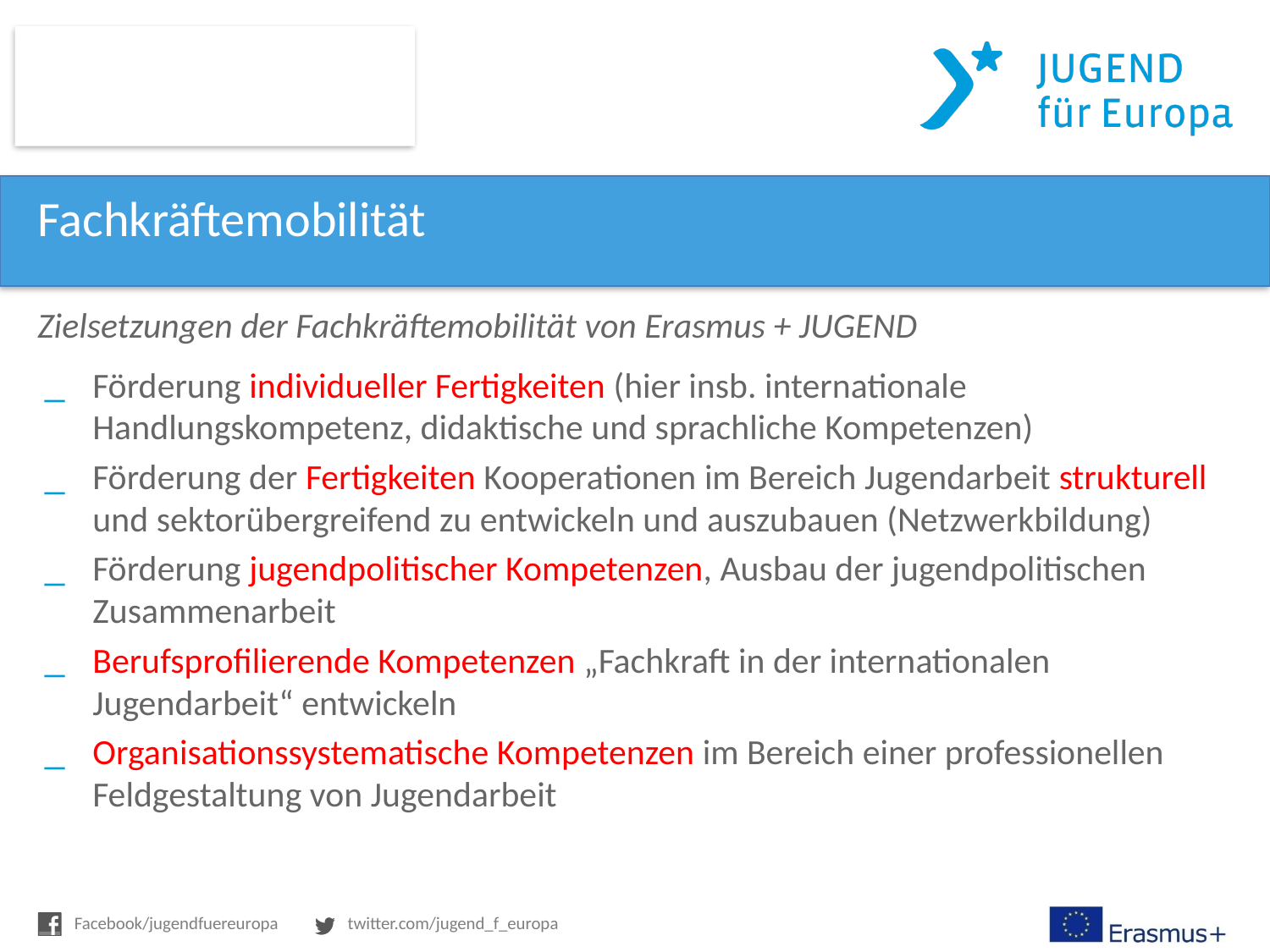

# Fachkräftemobilität
Zielsetzungen der Fachkräftemobilität von Erasmus + JUGEND
Förderung individueller Fertigkeiten (hier insb. internationale Handlungskompetenz, didaktische und sprachliche Kompetenzen)
Förderung der Fertigkeiten Kooperationen im Bereich Jugendarbeit strukturell und sektorübergreifend zu entwickeln und auszubauen (Netzwerkbildung)
Förderung jugendpolitischer Kompetenzen, Ausbau der jugendpolitischen Zusammenarbeit
Berufsprofilierende Kompetenzen „Fachkraft in der internationalen Jugendarbeit“ entwickeln
Organisationssystematische Kompetenzen im Bereich einer professionellen Feldgestaltung von Jugendarbeit